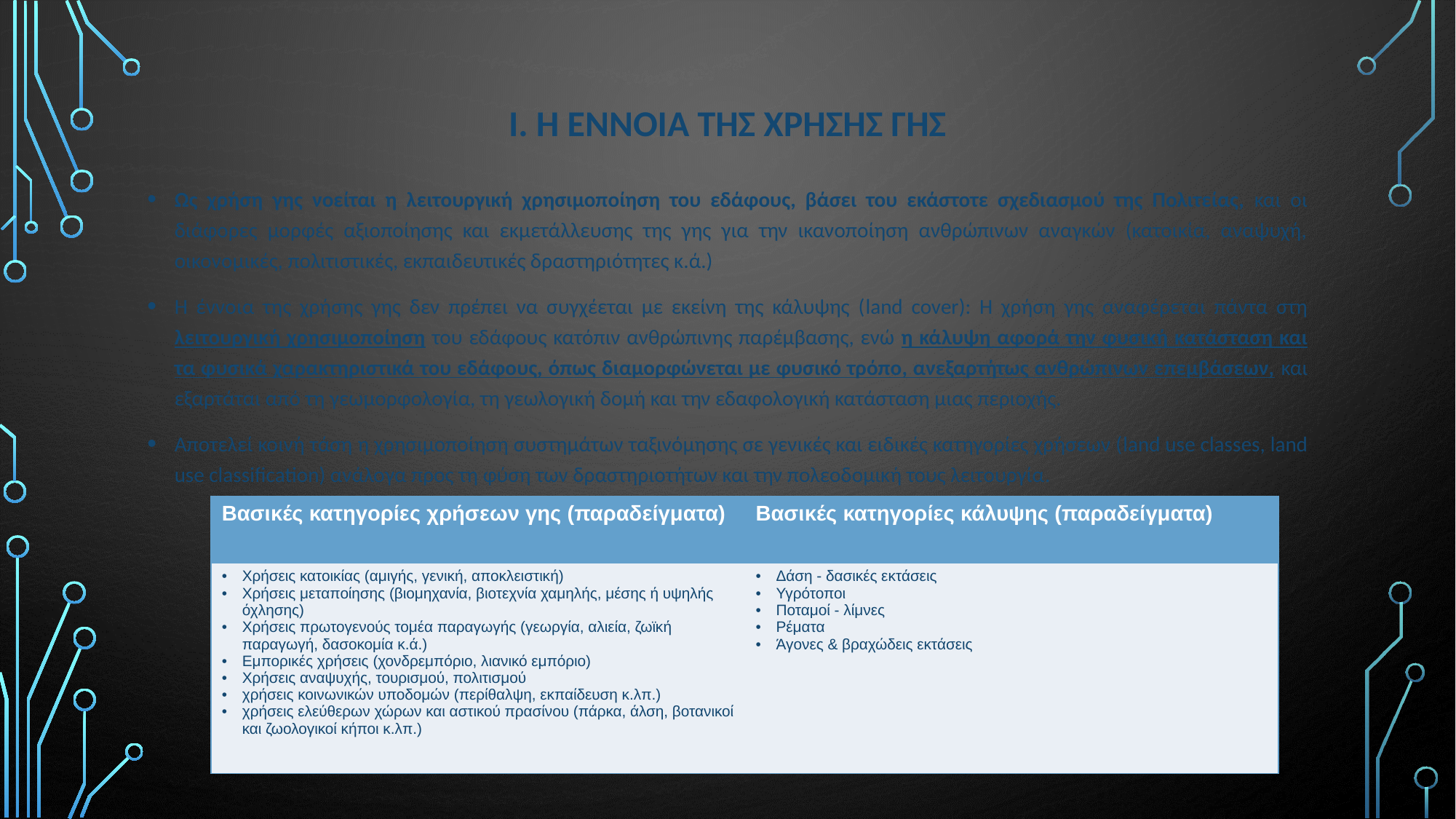

# Ι. Η Εννοια της χρΗσης γης
Ως χρήση γης νοείται η λειτουργική χρησιμοποίηση του εδάφους, βάσει του εκάστοτε σχεδιασμού της Πολιτείας, και οι διάφορες μορφές αξιοποίησης και εκμετάλλευσης της γης για την ικανοποίηση ανθρώπινων αναγκών (κατοικία, αναψυχή, οικονομικές, πολιτιστικές, εκπαιδευτικές δραστηριότητες κ.ά.)
Η έννοια της χρήσης γης δεν πρέπει να συγχέεται με εκείνη της κάλυψης (land cover): Η χρήση γης αναφέρεται πάντα στη λειτουργική χρησιμοποίηση του εδάφους κατόπιν ανθρώπινης παρέμβασης, ενώ η κάλυψη αφορά την φυσική κατάσταση και τα φυσικά χαρακτηριστικά του εδάφους, όπως διαμορφώνεται με φυσικό τρόπο, ανεξαρτήτως ανθρώπινων επεμβάσεων, και εξαρτάται από τη γεωμορφολογία, τη γεωλογική δομή και την εδαφολογική κατάσταση μιας περιοχής.
Αποτελεί κοινή τάση η χρησιμοποίηση συστημάτων ταξινόμησης σε γενικές και ειδικές κατηγορίες χρήσεων (land use classes, land use classification) ανάλογα προς τη φύση των δραστηριοτήτων και την πολεοδομική τους λειτουργία.

| Βασικές κατηγορίες χρήσεων γης (παραδείγματα) | Βασικές κατηγορίες κάλυψης (παραδείγματα) |
| --- | --- |
| Χρήσεις κατοικίας (αμιγής, γενική, αποκλειστική) Χρήσεις μεταποίησης (βιομηχανία, βιοτεχνία χαμηλής, μέσης ή υψηλής όχλησης) Χρήσεις πρωτογενούς τομέα παραγωγής (γεωργία, αλιεία, ζωϊκή παραγωγή, δασοκομία κ.ά.) Εμπορικές χρήσεις (χονδρεμπόριο, λιανικό εμπόριο) Χρήσεις αναψυχής, τουρισμού, πολιτισμού χρήσεις κοινωνικών υποδομών (περίθαλψη, εκπαίδευση κ.λπ.) χρήσεις ελεύθερων χώρων και αστικού πρασίνου (πάρκα, άλση, βοτανικοί και ζωολογικοί κήποι κ.λπ.) | Δάση - δασικές εκτάσεις Υγρότοποι Ποταμοί - λίμνες Ρέματα Άγονες & βραχώδεις εκτάσεις |